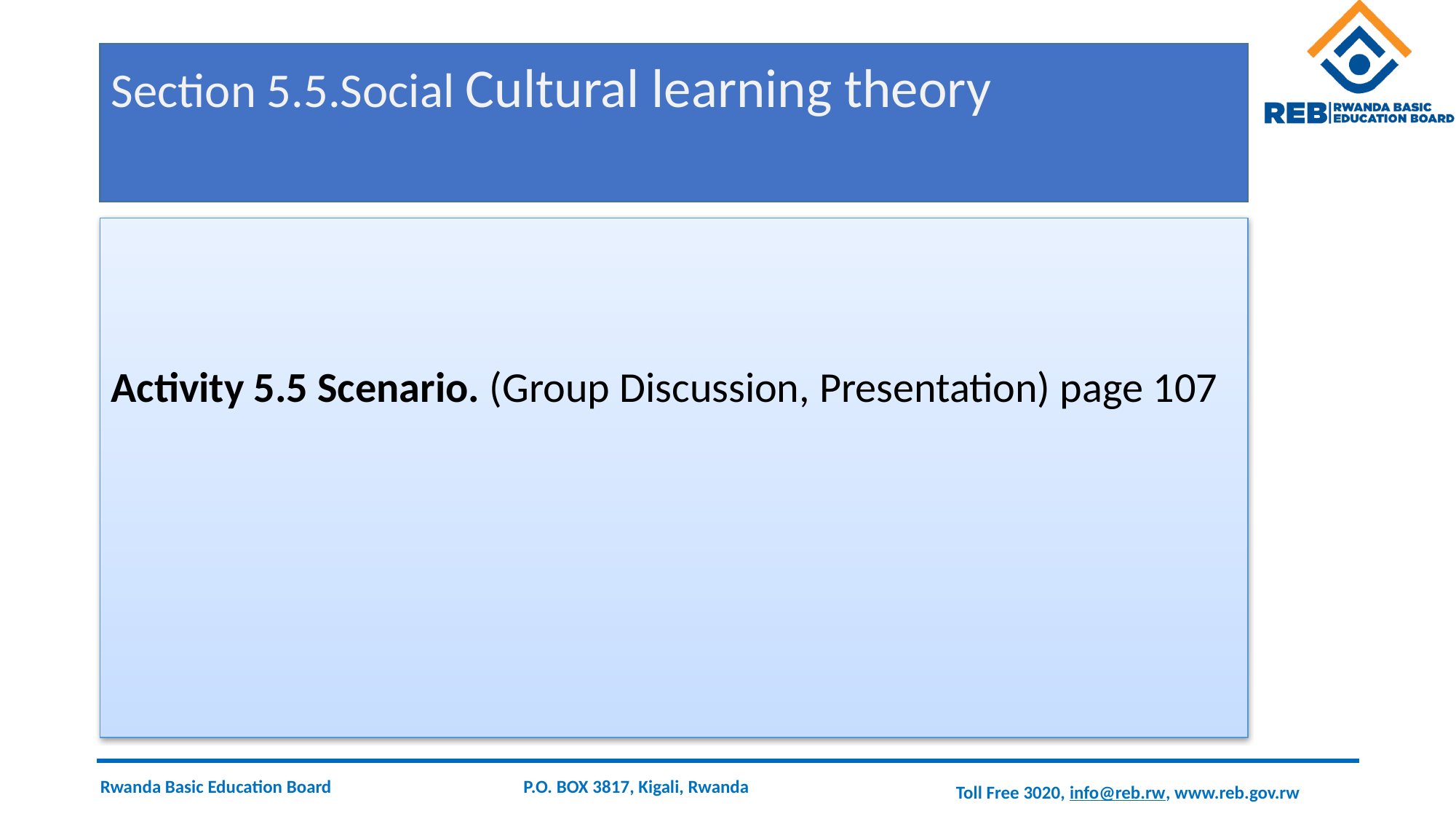

# Section 5.5.Social Cultural learning theory

Activity 5.5 Scenario. (Group Discussion, Presentation) page 107